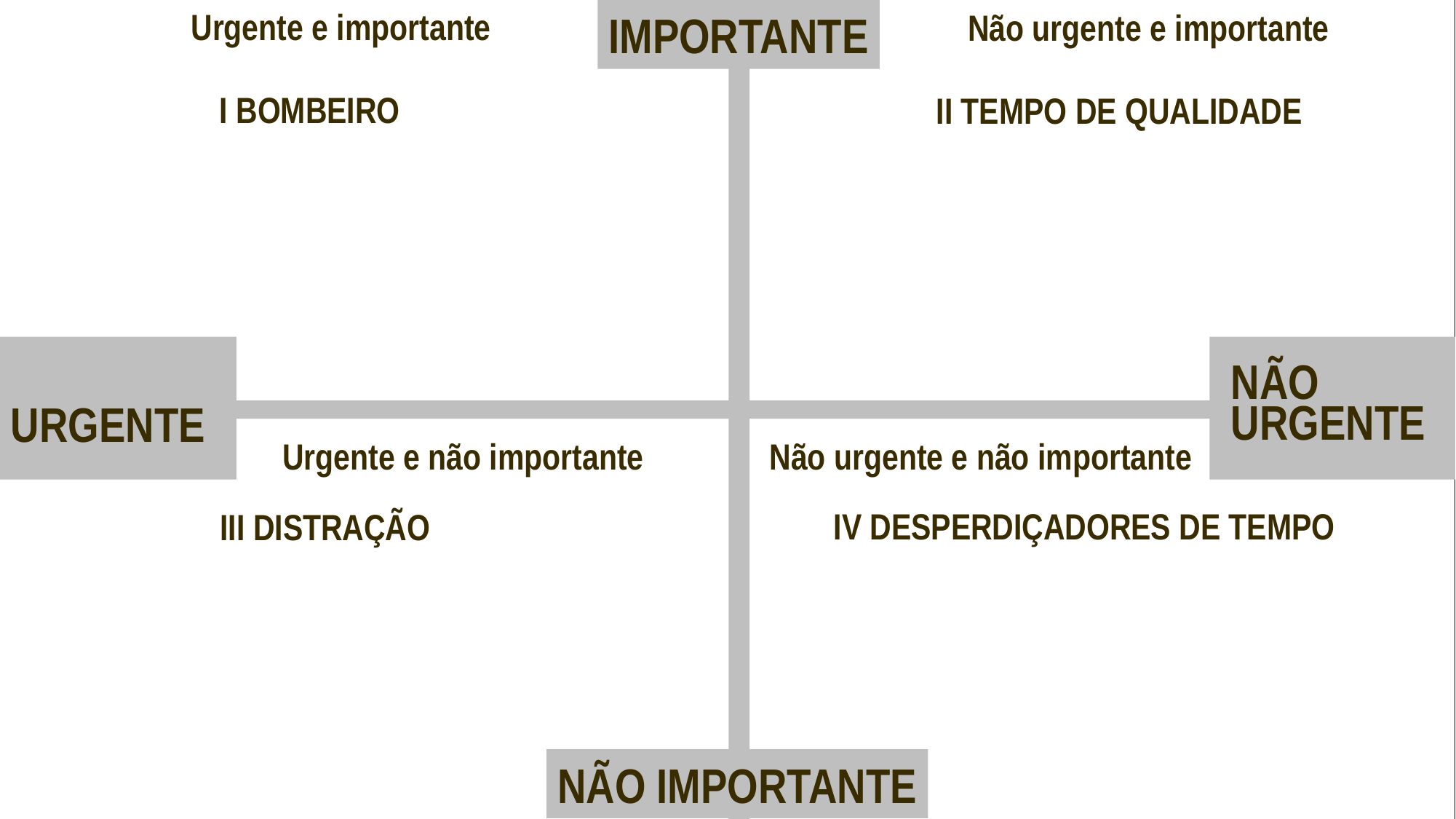

IMPORTANTE

Urgente e importante
Não urgente e importante
I BOMBEIRO
II TEMPO DE QUALIDADE

URGENTE
NÃO
URGENTE
Urgente e não importante
Não urgente e não importante
IV DESPERDIÇADORES DE TEMPO
III DISTRAÇÃO
NÃO IMPORTANTE